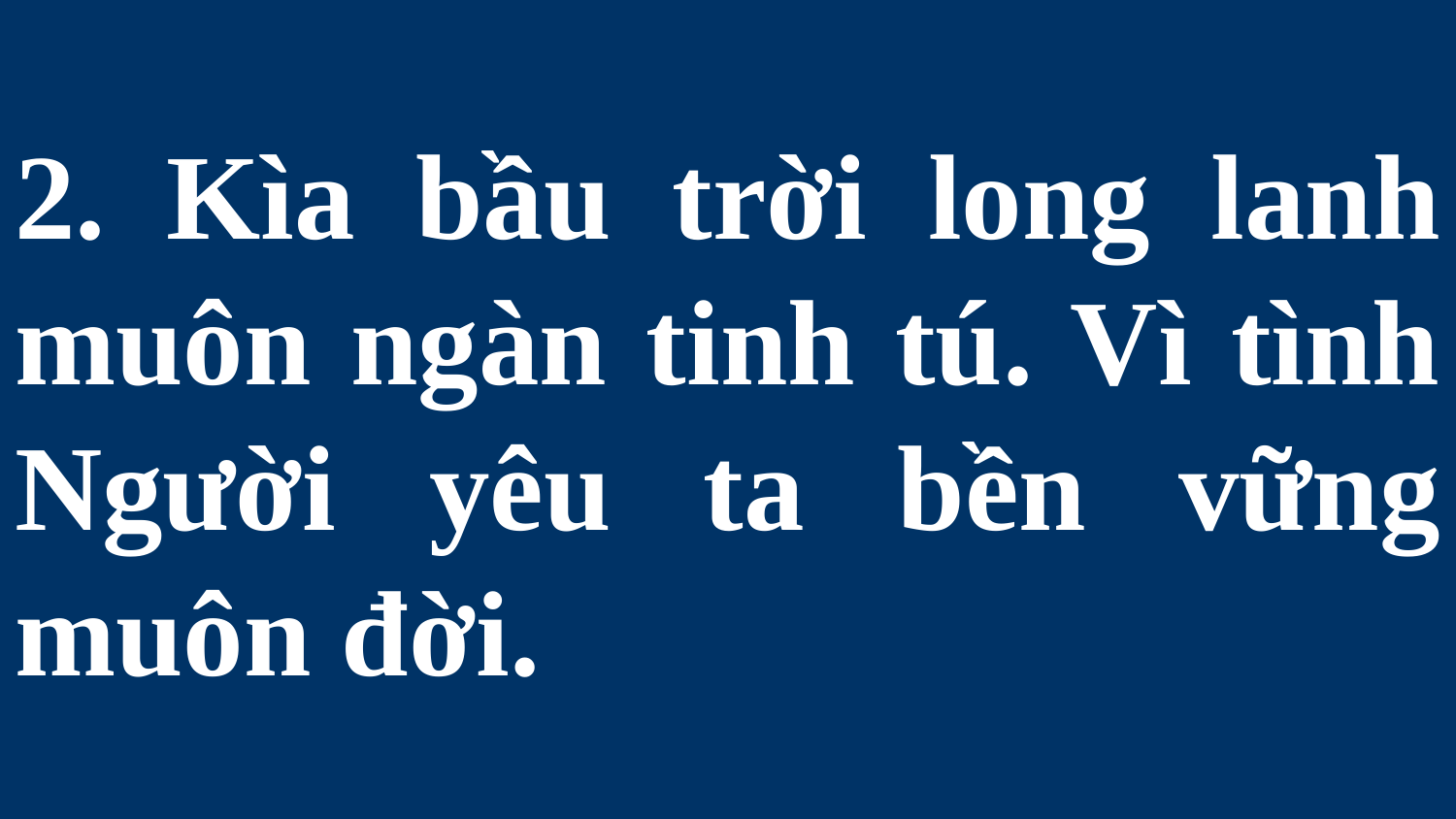

# 2. Kìa bầu trời long lanh muôn ngàn tinh tú. Vì tình Người yêu ta bền vững muôn đời.